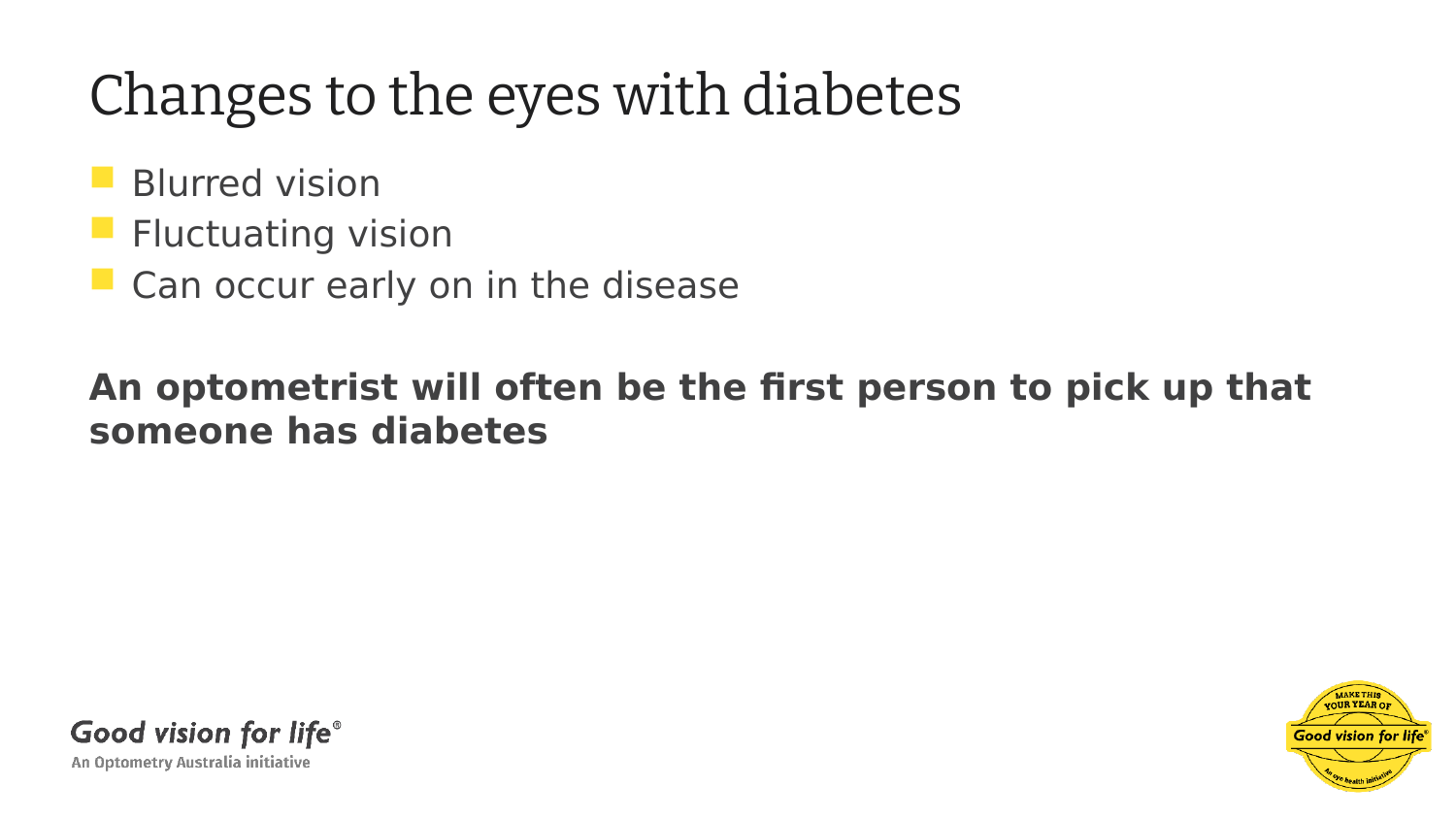

# Changes to the eyes with diabetes
Blurred vision
Fluctuating vision
Can occur early on in the disease

An optometrist will often be the first person to pick up that someone has diabetes